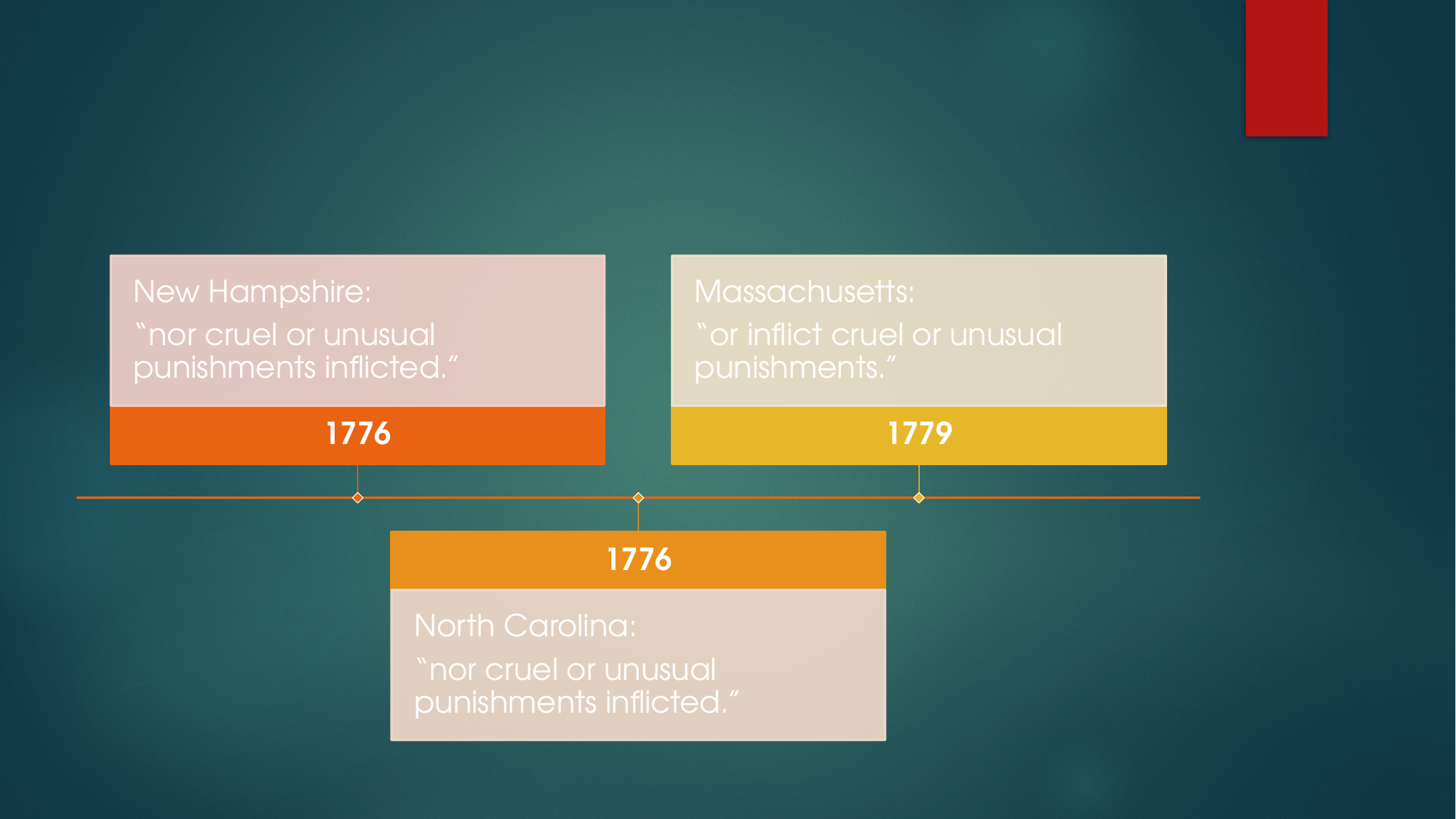

#
1776
New Hampshire:
“nor cruel or unusual punishments inflicted.”
1776
North Carolina:
“nor cruel or unusual punishments inflicted.”
1779
Massachusetts:
“or inflict cruel or unusual punishments.”